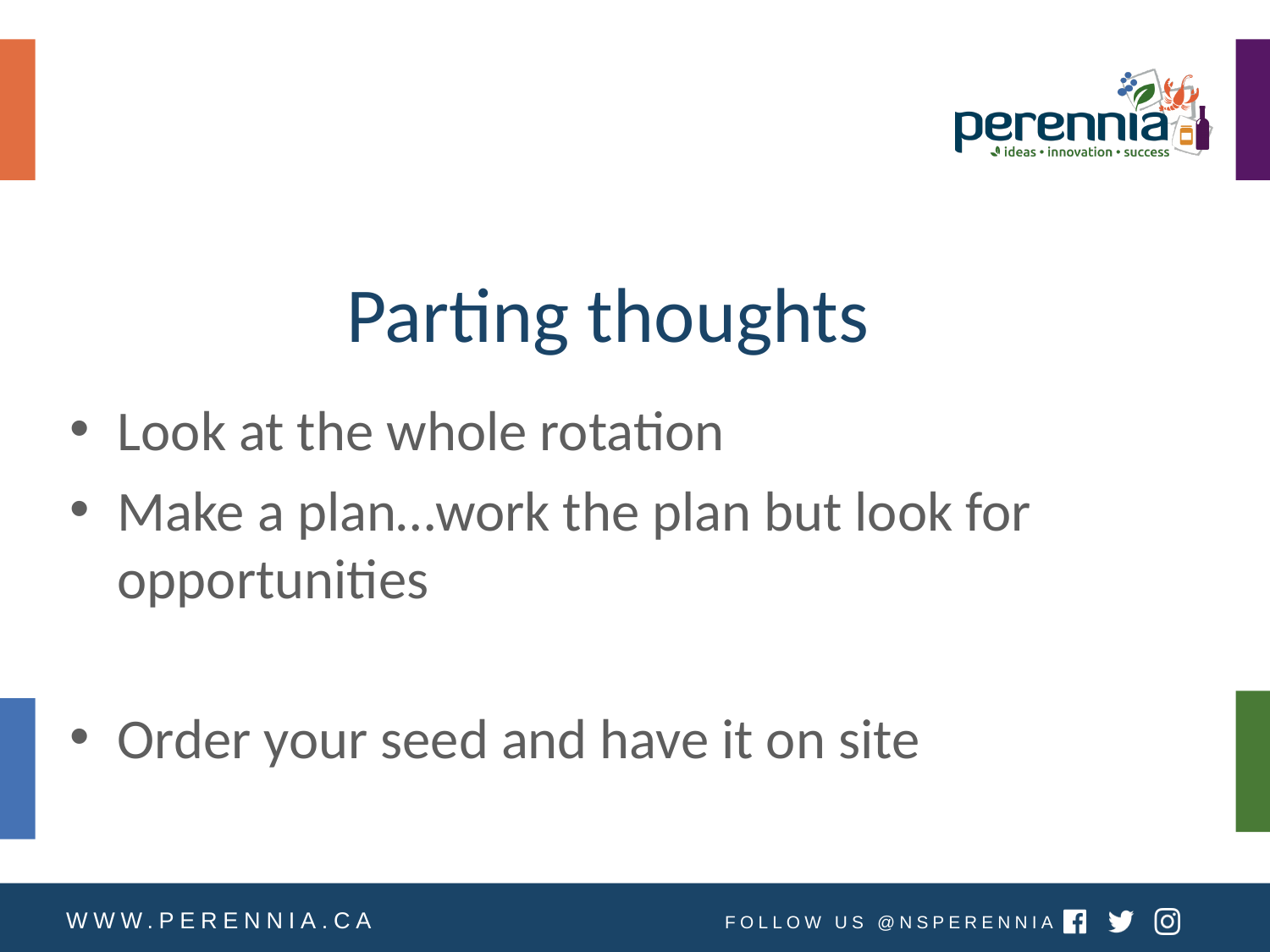

# Parting thoughts
Look at the whole rotation
Make a plan…work the plan but look for opportunities

Order your seed and have it on site